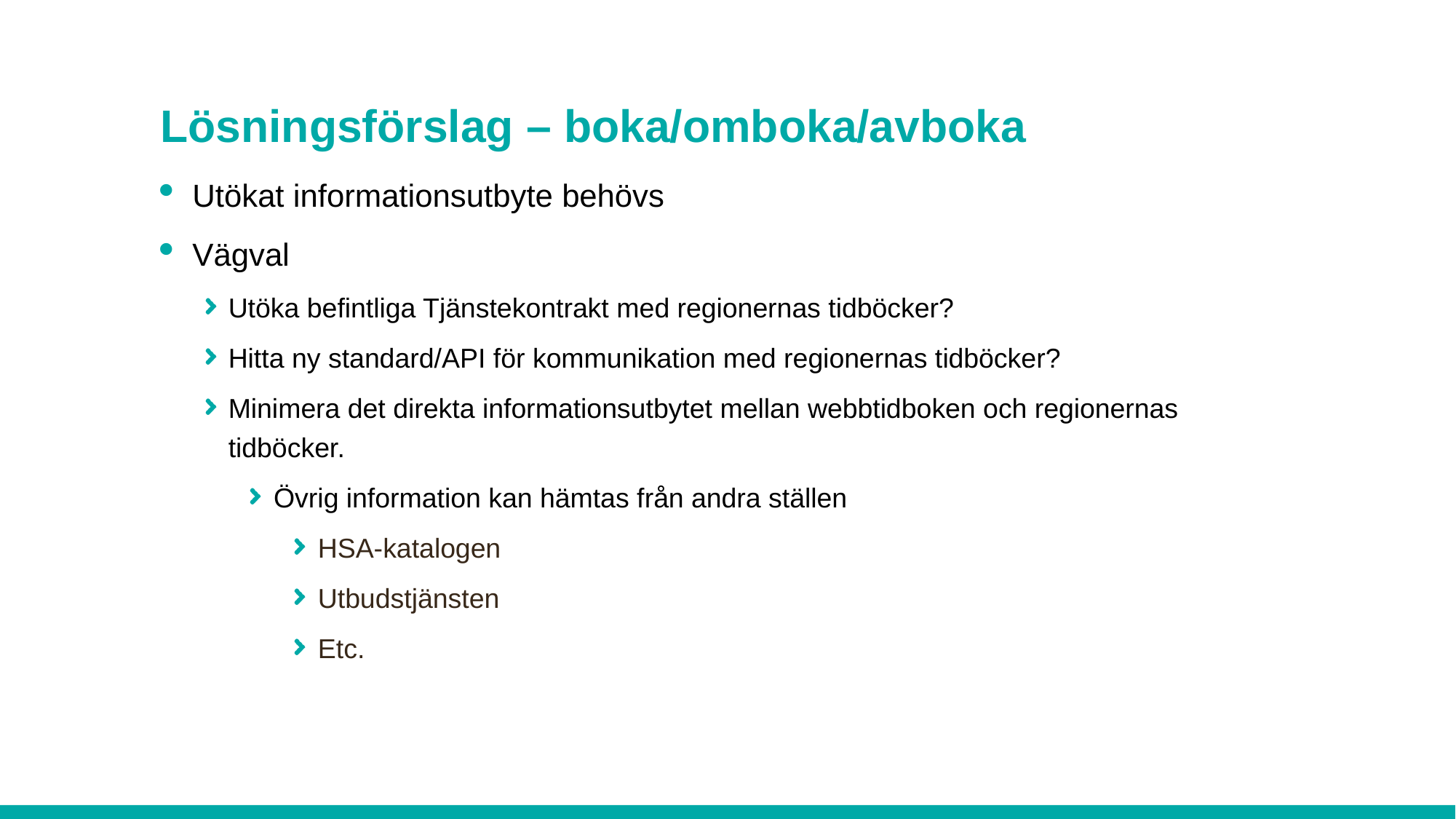

# Lösningsförslag – boka/omboka/avboka
Utökat informationsutbyte behövs
Vägval
Utöka befintliga Tjänstekontrakt med regionernas tidböcker?
Hitta ny standard/API för kommunikation med regionernas tidböcker?
Minimera det direkta informationsutbytet mellan webbtidboken och regionernas tidböcker.
Övrig information kan hämtas från andra ställen
HSA-katalogen
Utbudstjänsten
Etc.